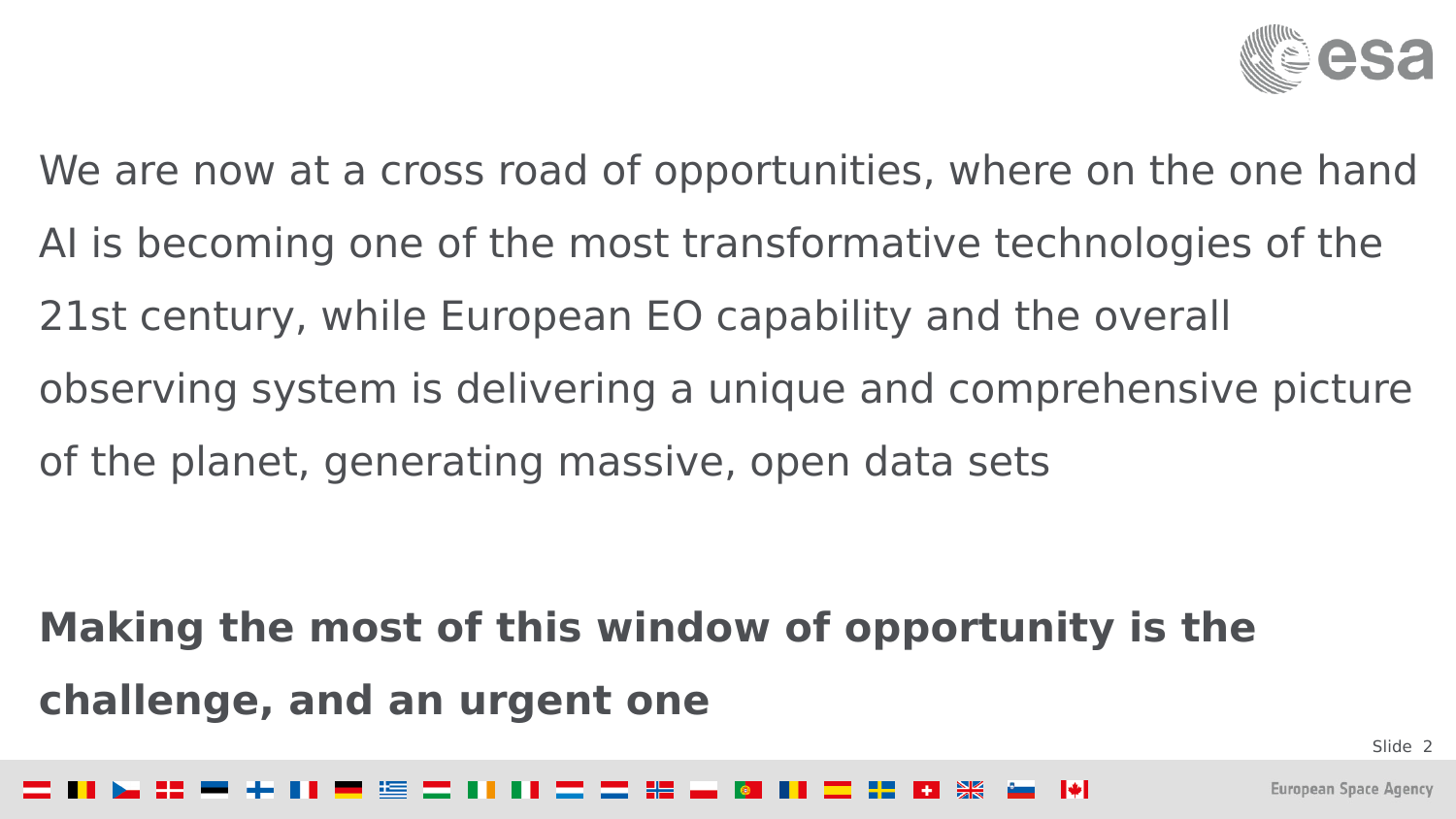

We are now at a cross road of opportunities, where on the one hand AI is becoming one of the most transformative technologies of the 21st century, while European EO capability and the overall observing system is delivering a unique and comprehensive picture of the planet, generating massive, open data sets

Making the most of this window of opportunity is the challenge, and an urgent one